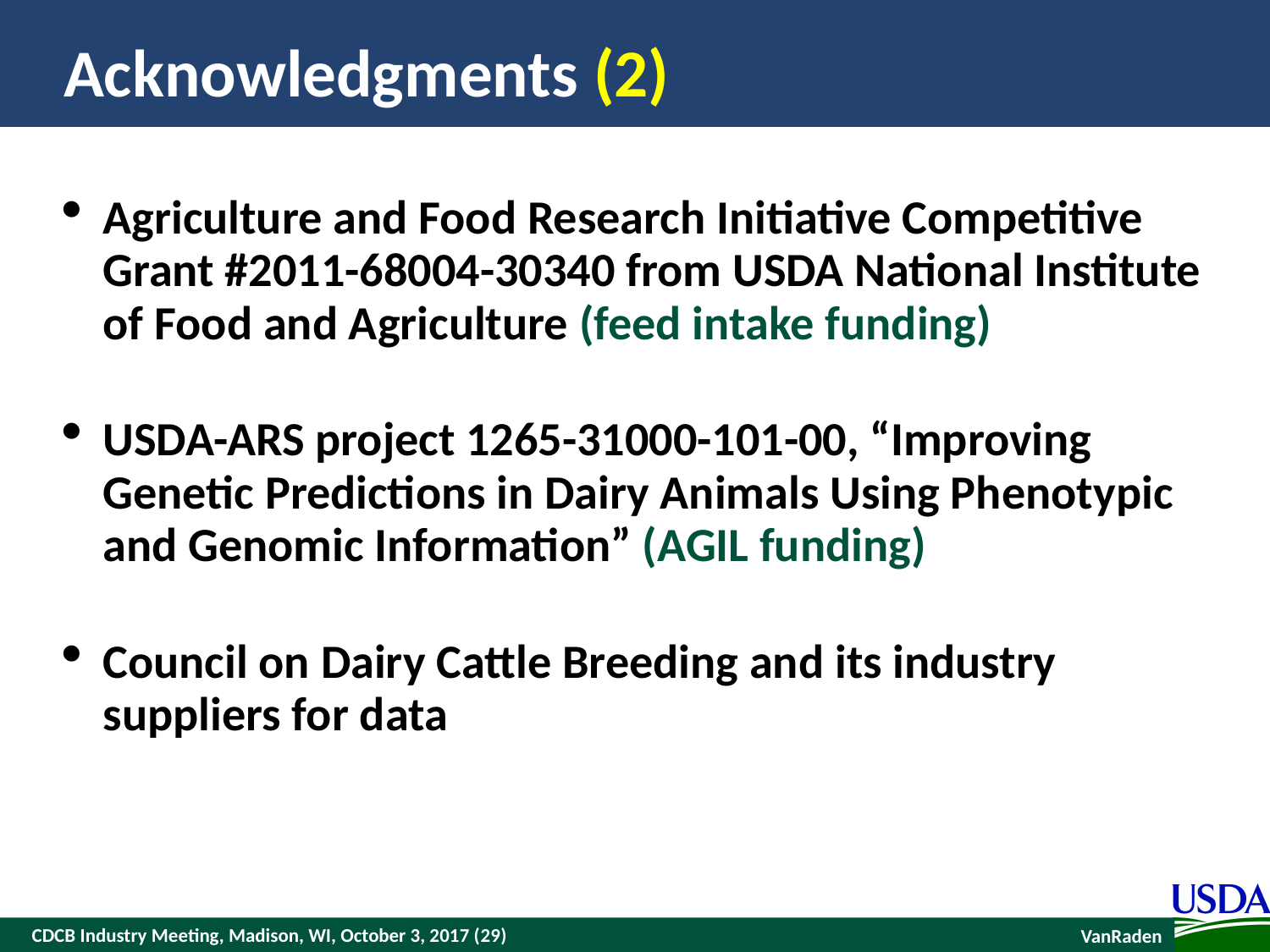

# Acknowledgments (2)
Agriculture and Food Research Initiative Competitive Grant #2011-68004-30340 from USDA National Institute of Food and Agriculture (feed intake funding)
USDA-ARS project 1265-31000-101-00, “Improving Genetic Predictions in Dairy Animals Using Phenotypic and Genomic Information” (AGIL funding)
Council on Dairy Cattle Breeding and its industry suppliers for data